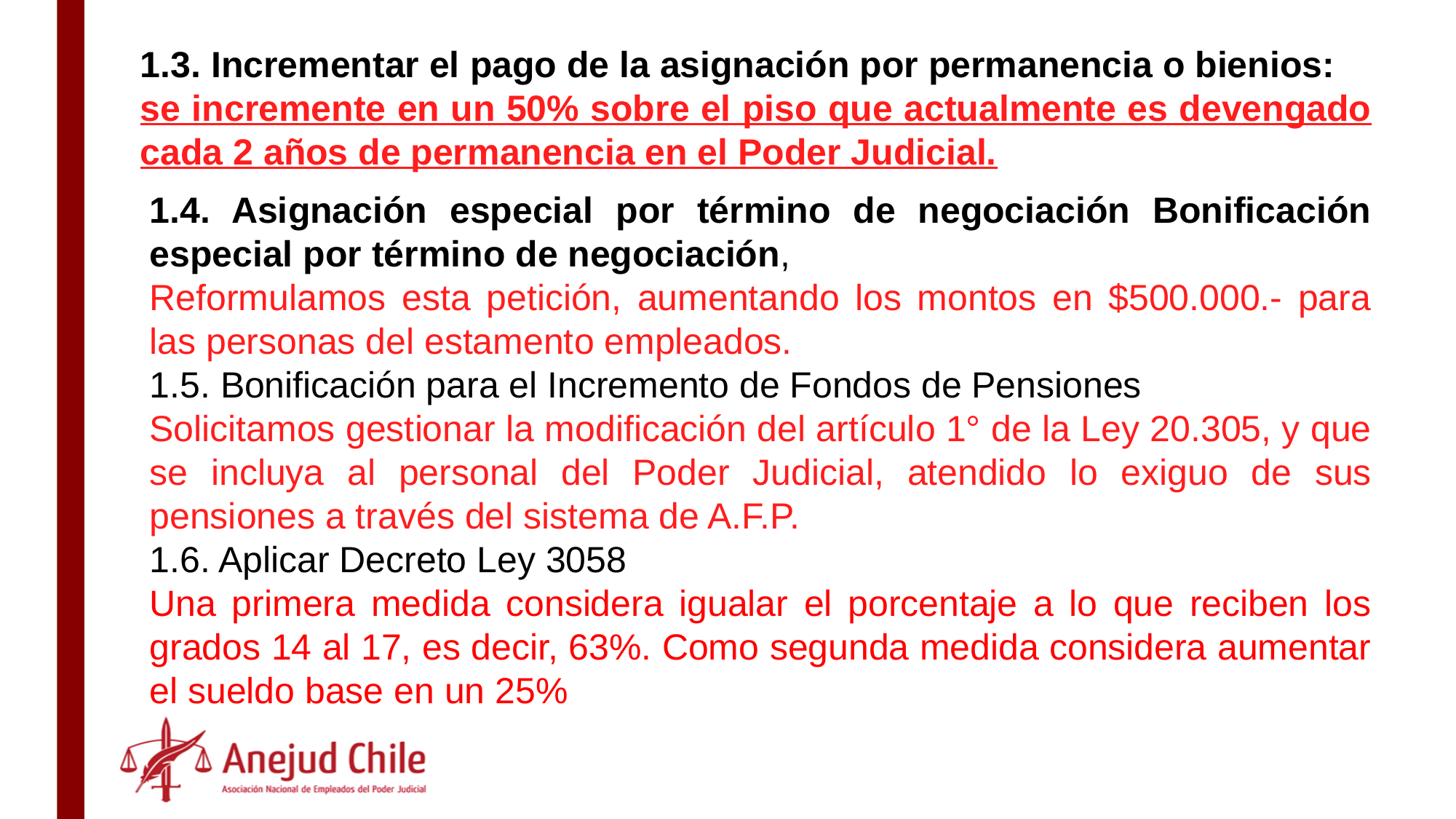

1.3. Incrementar el pago de la asignación por permanencia o bienios:
se incremente en un 50% sobre el piso que actualmente es devengado cada 2 años de permanencia en el Poder Judicial.
1.4. Asignación especial por término de negociación Bonificación especial por término de negociación,
Reformulamos esta petición, aumentando los montos en $500.000.- para las personas del estamento empleados.
1.5. Bonificación para el Incremento de Fondos de Pensiones
Solicitamos gestionar la modificación del artículo 1° de la Ley 20.305, y que se incluya al personal del Poder Judicial, atendido lo exiguo de sus pensiones a través del sistema de A.F.P.
1.6. Aplicar Decreto Ley 3058
Una primera medida considera igualar el porcentaje a lo que reciben los grados 14 al 17, es decir, 63%. Como segunda medida considera aumentar el sueldo base en un 25%